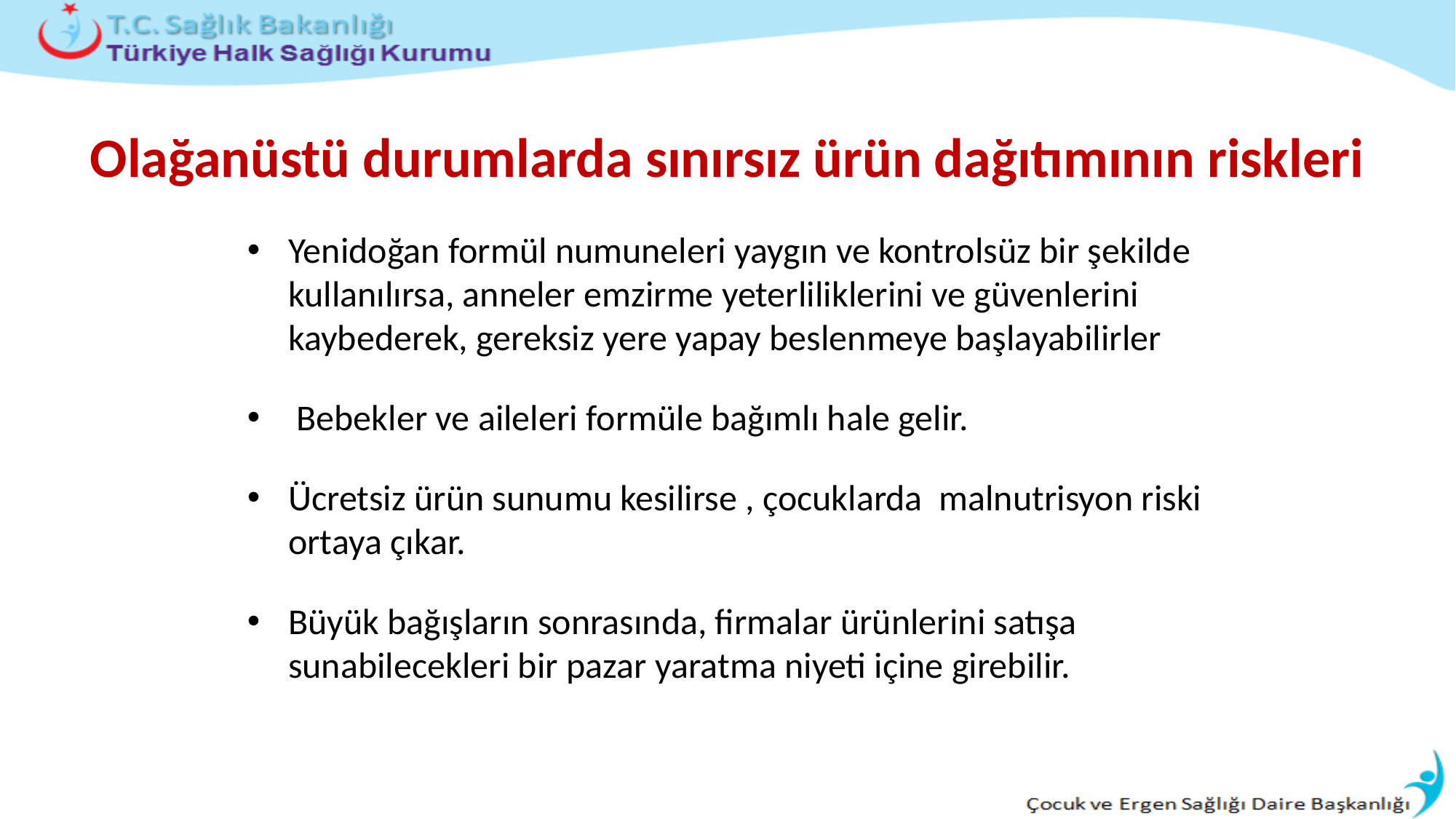

# Olağanüstü durumlarda sınırsız ürün dağıtımının riskleri
Yenidoğan formül numuneleri yaygın ve kontrolsüz bir şekilde kullanılırsa, anneler emzirme yeterliliklerini ve güvenlerini kaybederek, gereksiz yere yapay beslenmeye başlayabilirler
 Bebekler ve aileleri formüle bağımlı hale gelir.
Ücretsiz ürün sunumu kesilirse , çocuklarda  malnutrisyon riski ortaya çıkar.
Büyük bağışların sonrasında, firmalar ürünlerini satışa sunabilecekleri bir pazar yaratma niyeti içine girebilir.